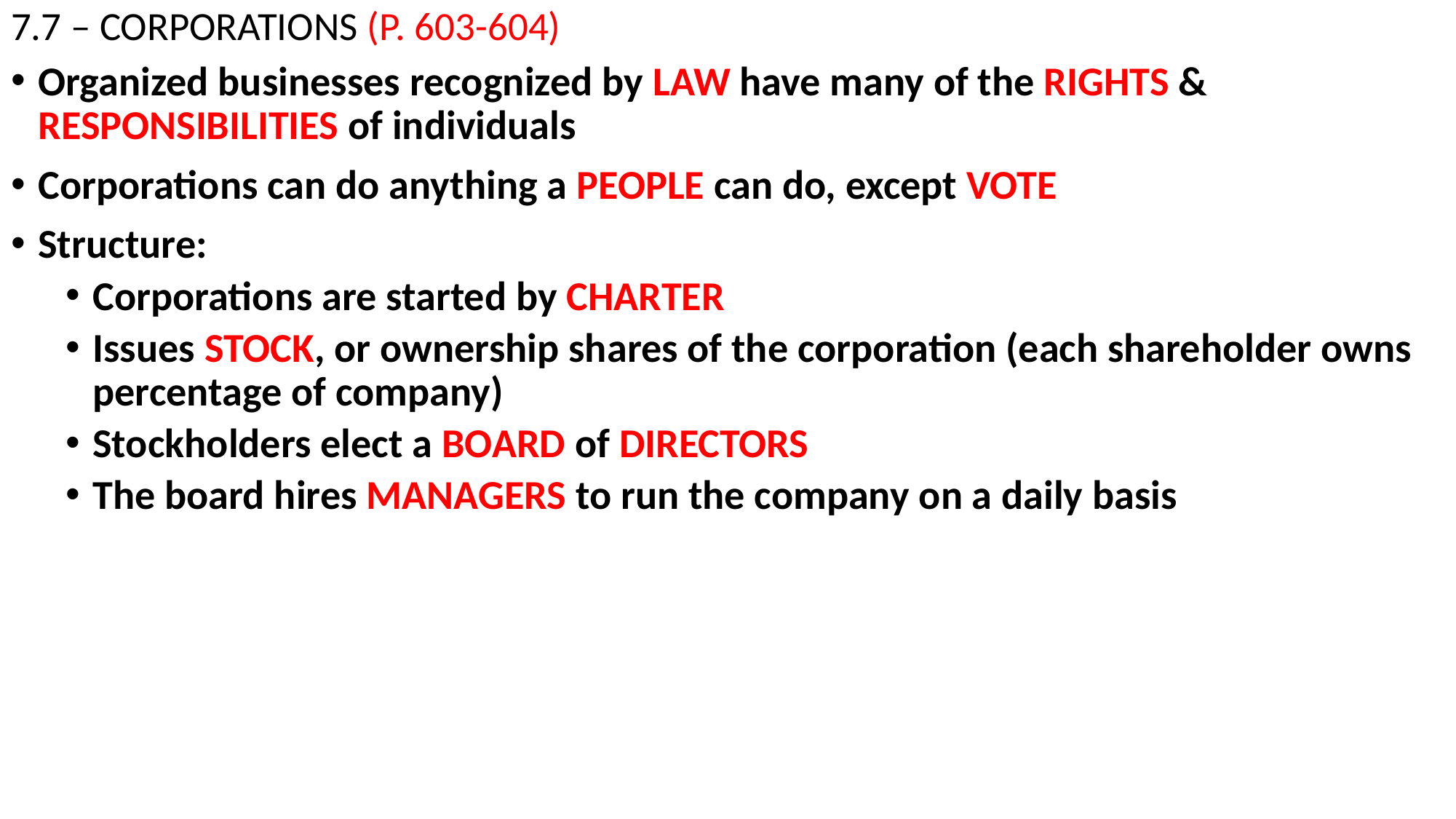

# 7.7 – CORPORATIONS (P. 603-604)
Organized businesses recognized by LAW have many of the RIGHTS & RESPONSIBILITIES of individuals
Corporations can do anything a PEOPLE can do, except VOTE
Structure:
Corporations are started by CHARTER
Issues STOCK, or ownership shares of the corporation (each shareholder owns percentage of company)
Stockholders elect a BOARD of DIRECTORS
The board hires MANAGERS to run the company on a daily basis